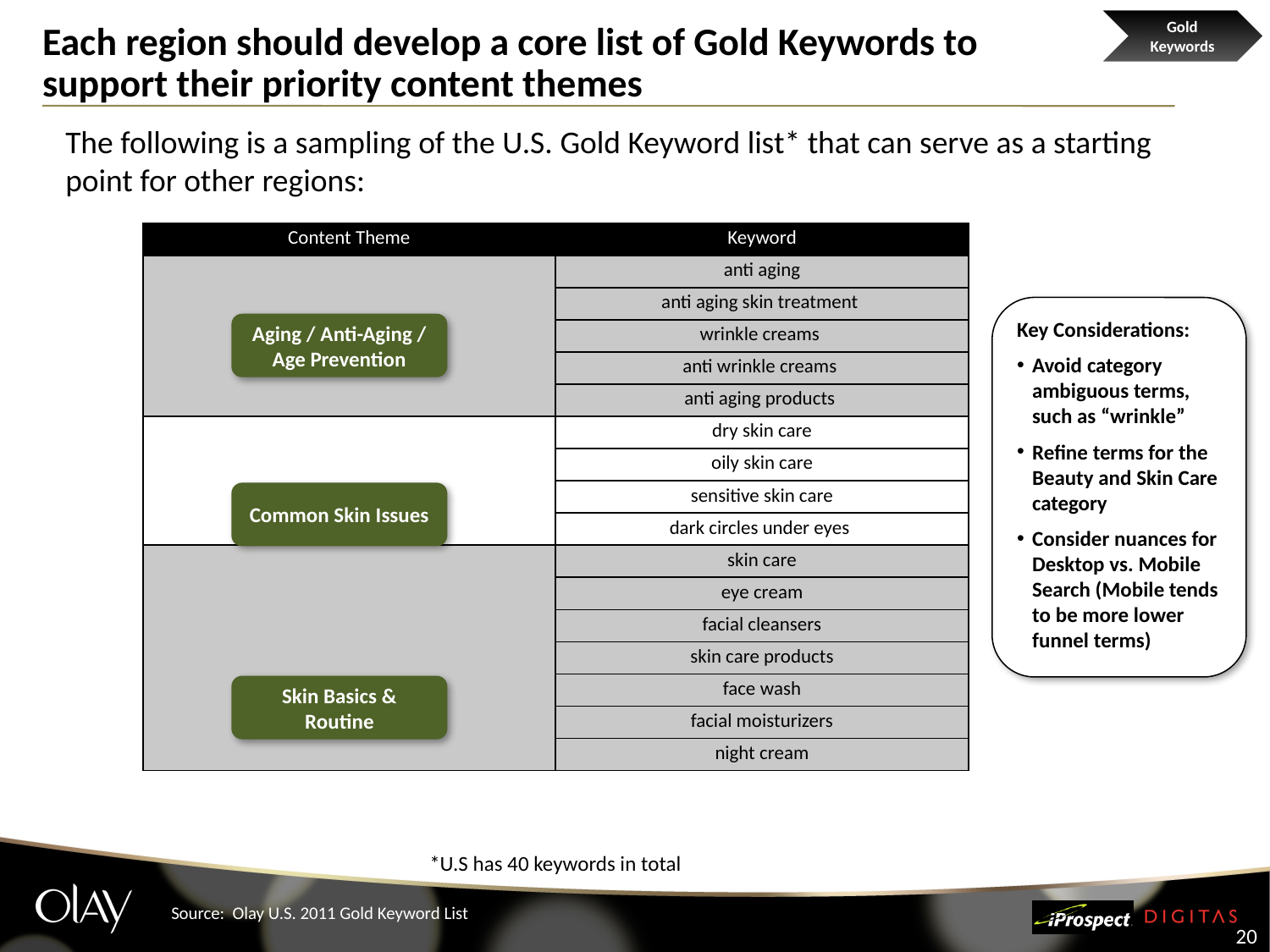

Gold Keywords
# Each region should develop a core list of Gold Keywords to support their priority content themes
The following is a sampling of the U.S. Gold Keyword list* that can serve as a starting point for other regions:
| Content Theme | Keyword |
| --- | --- |
|  | anti aging |
|  | anti aging skin treatment |
|  | wrinkle creams |
|  | anti wrinkle creams |
|  | anti aging products |
|  | dry skin care |
|  | oily skin care |
|  | sensitive skin care |
|  | dark circles under eyes |
|  | skin care |
|  | eye cream |
|  | facial cleansers |
|  | skin care products |
|  | face wash |
|  | facial moisturizers |
|  | night cream |
Key Considerations:
Avoid category ambiguous terms, such as “wrinkle”
Refine terms for the Beauty and Skin Care category
Consider nuances for Desktop vs. Mobile Search (Mobile tends to be more lower funnel terms)
Aging / Anti-Aging / Age Prevention
Common Skin Issues
Skin Basics & Routine
*U.S has 40 keywords in total
Source:  Olay U.S. 2011 Gold Keyword List
20